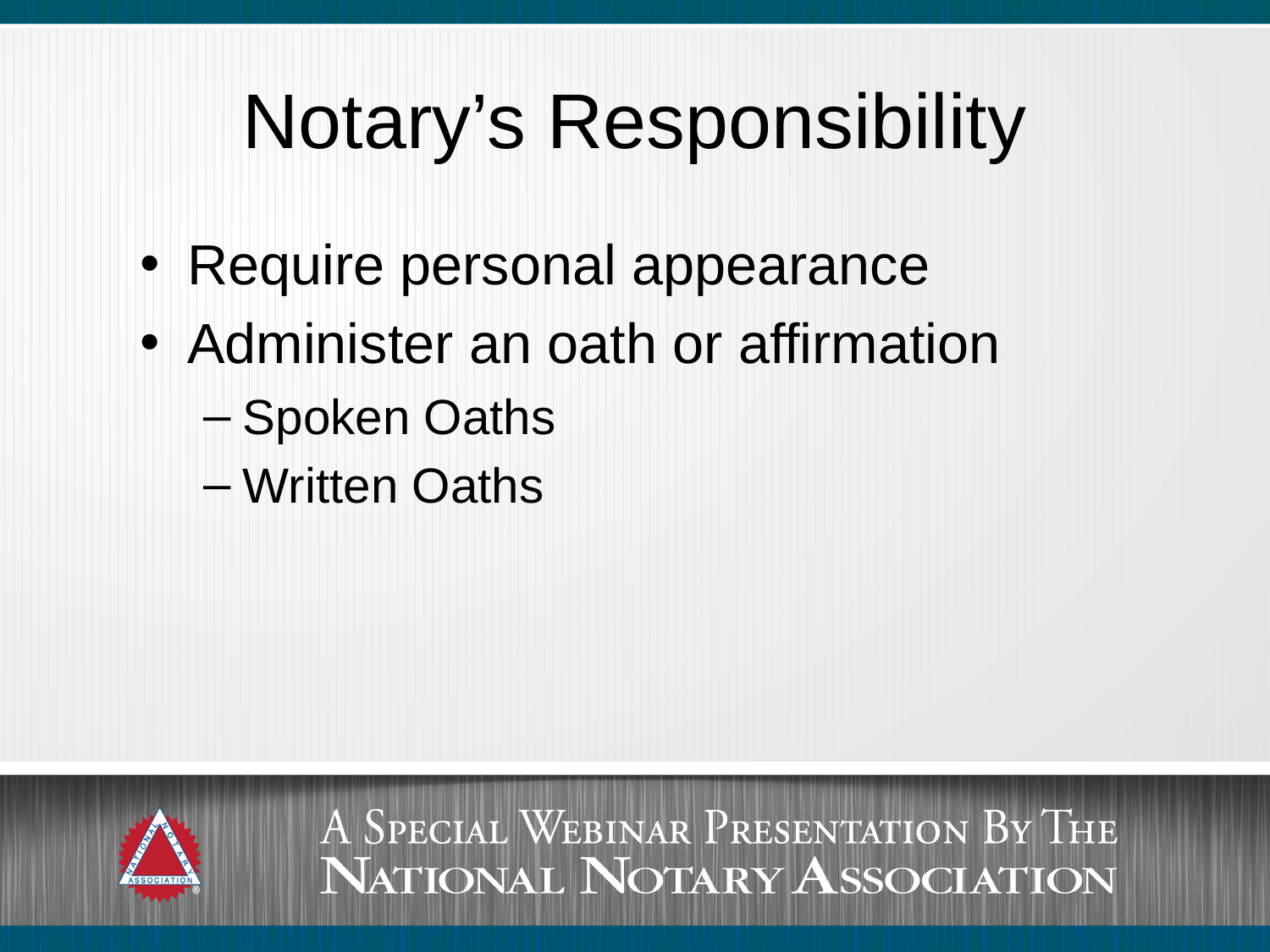

# Notary’s Responsibility
Require personal appearance
Administer an oath or affirmation
Spoken Oaths
Written Oaths